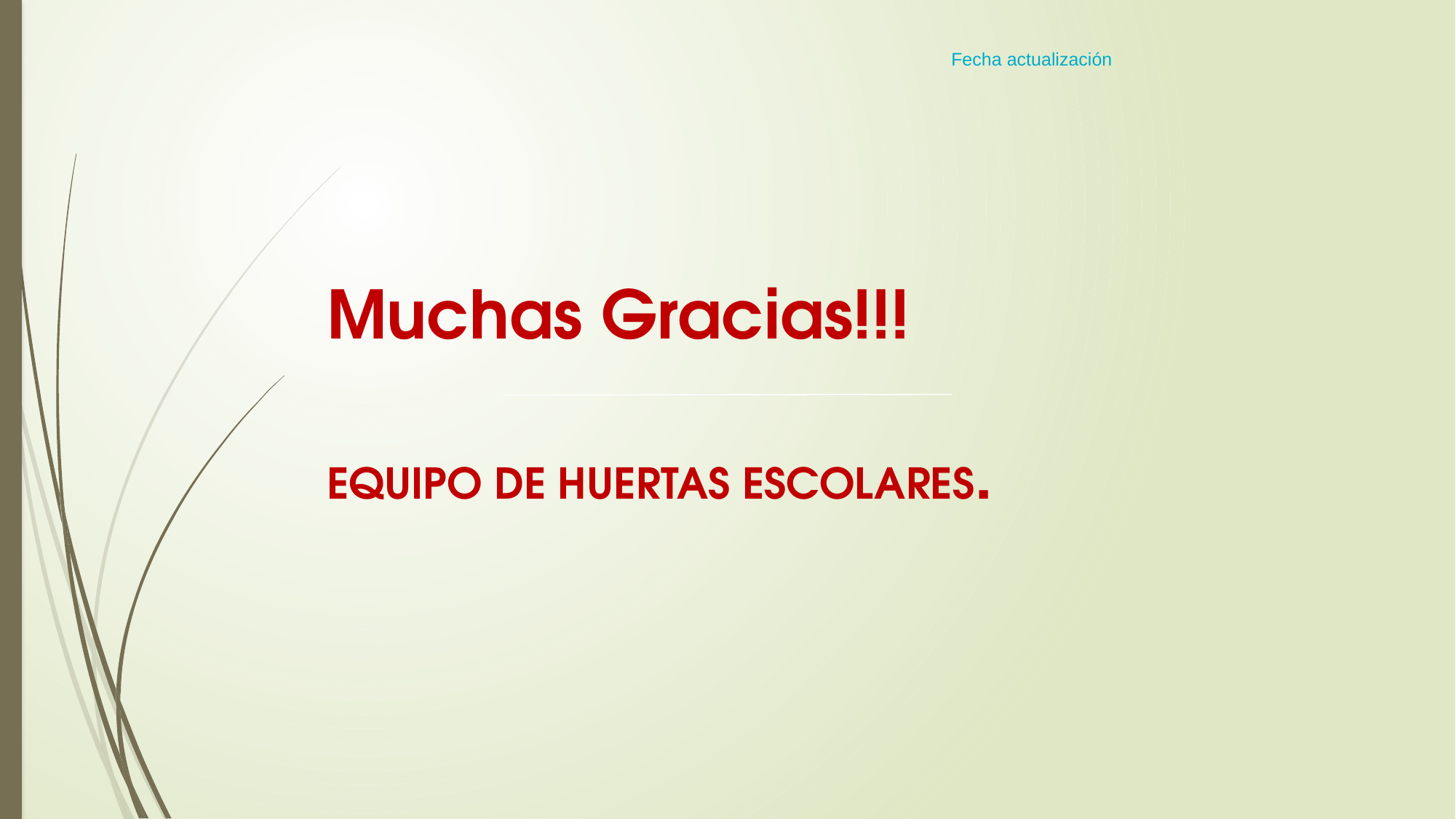

# Muchas Gracias!!! EQUIPO DE HUERTAS ESCOLARES.